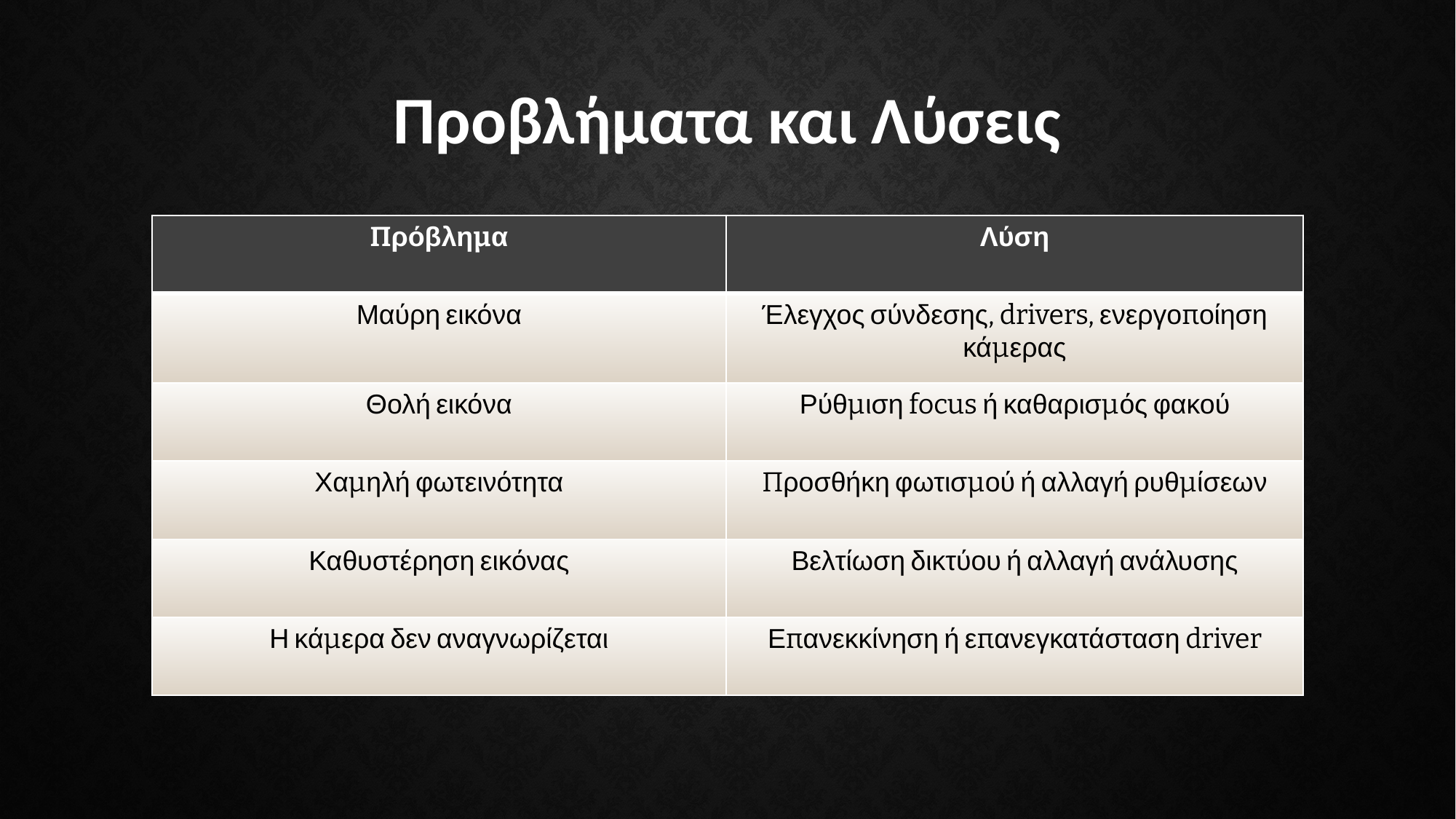

# Προβλήματα και Λύσεις
| Πρόβλημα | Λύση |
| --- | --- |
| Μαύρη εικόνα | Έλεγχος σύνδεσης, drivers, ενεργοποίηση κάμερας |
| Θολή εικόνα | Ρύθμιση focus ή καθαρισμός φακού |
| Χαμηλή φωτεινότητα | Προσθήκη φωτισμού ή αλλαγή ρυθμίσεων |
| Καθυστέρηση εικόνας | Βελτίωση δικτύου ή αλλαγή ανάλυσης |
| Η κάμερα δεν αναγνωρίζεται | Επανεκκίνηση ή επανεγκατάσταση driver |